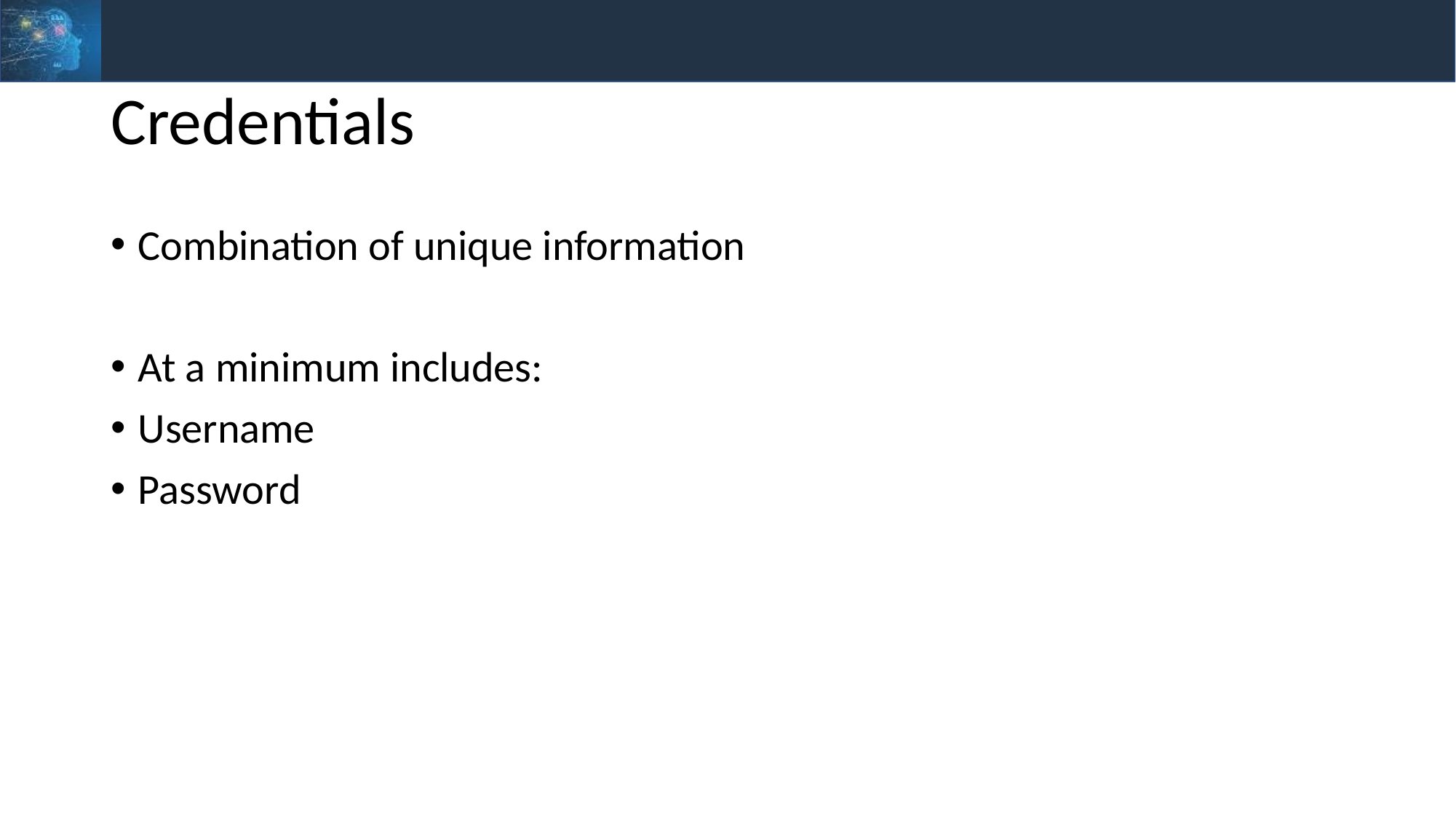

# Credentials
Combination of unique information

At a minimum includes:
Username
Password